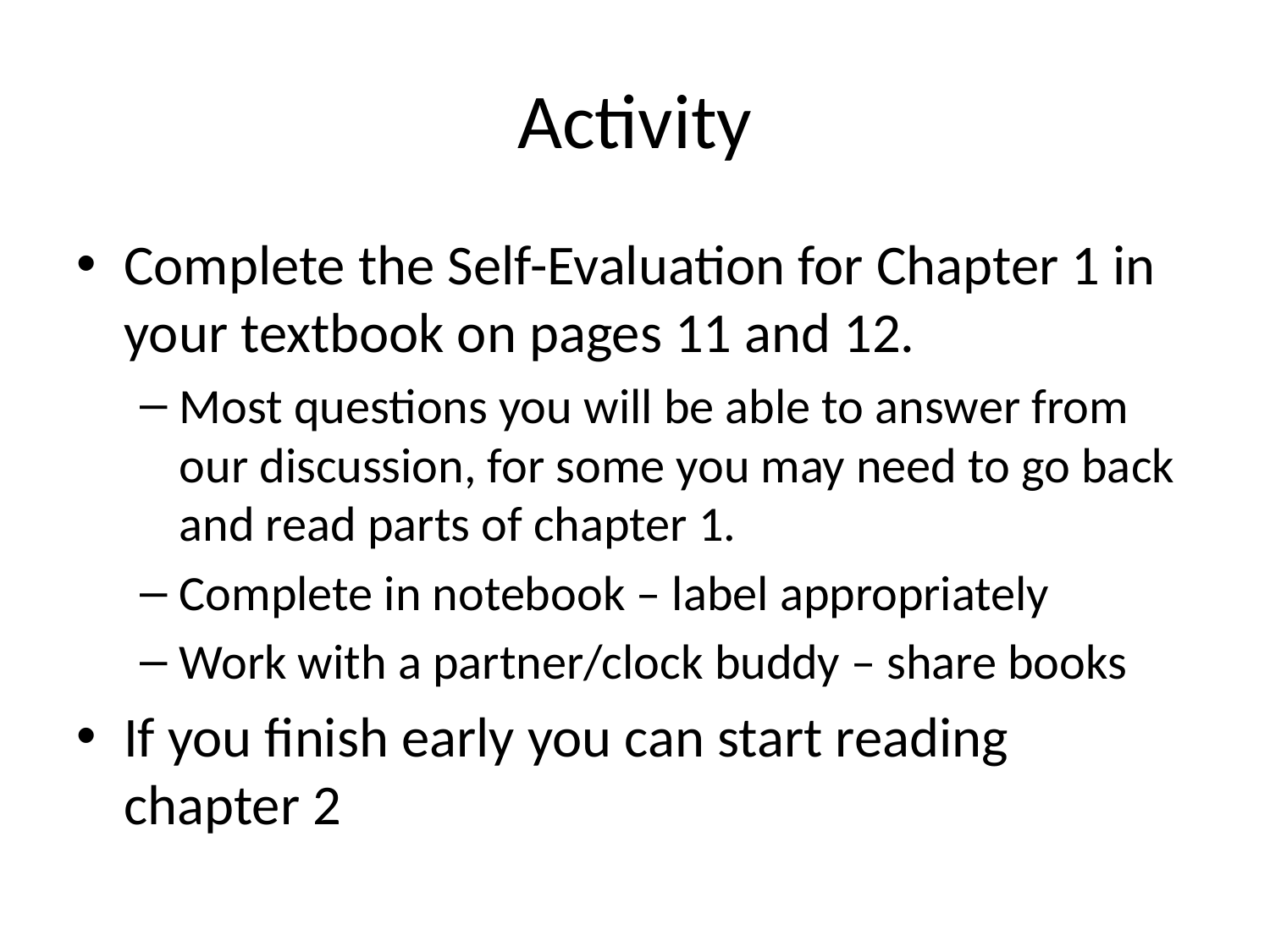

# Activity
Complete the Self-Evaluation for Chapter 1 in your textbook on pages 11 and 12.
Most questions you will be able to answer from our discussion, for some you may need to go back and read parts of chapter 1.
Complete in notebook – label appropriately
Work with a partner/clock buddy – share books
If you finish early you can start reading  chapter 2